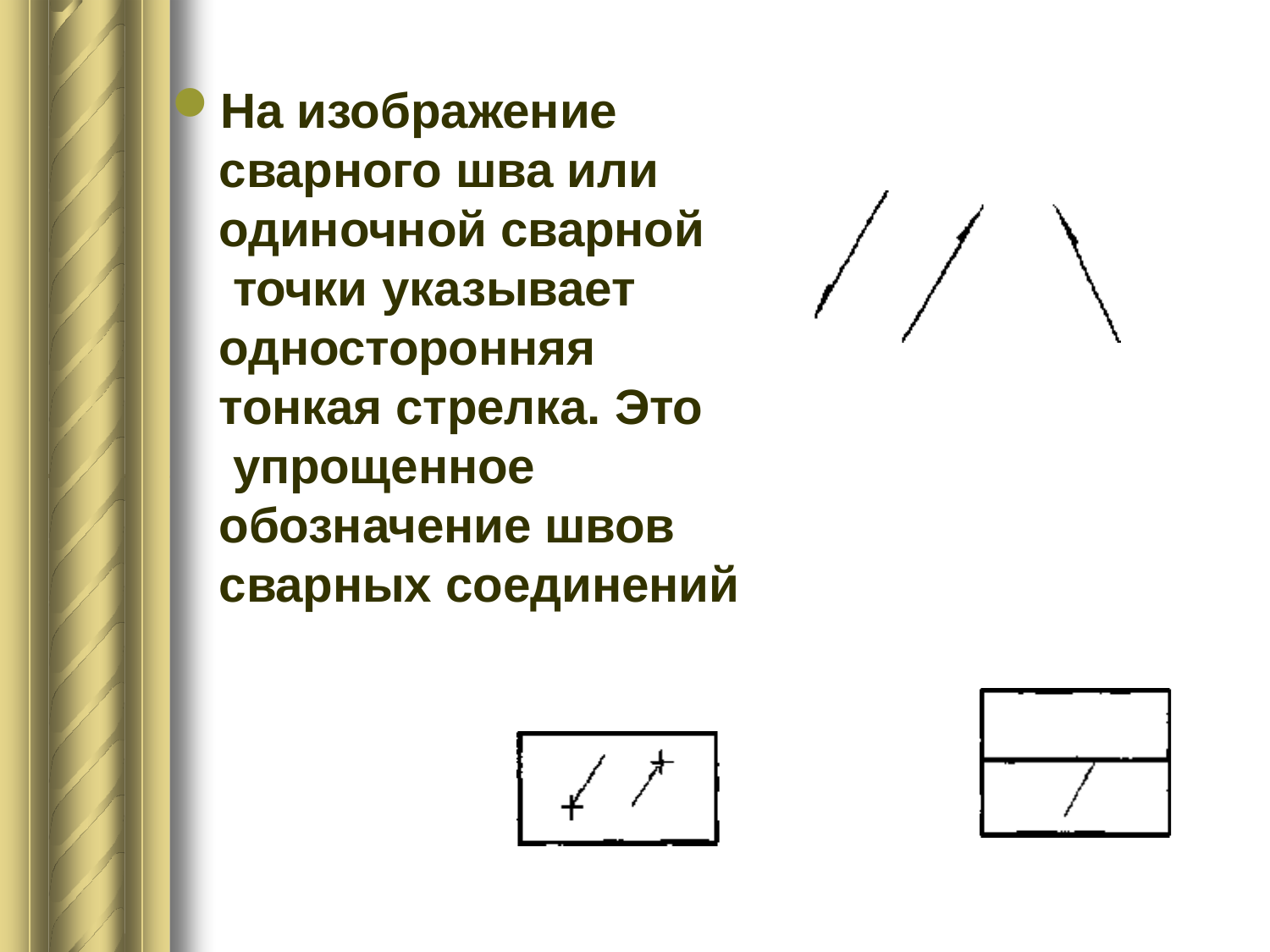

На изображение  сварного шва или
одиночной сварной  точки указывает
односторонняя
тонкая стрелка. Это  упрощенное
обозначение швов  сварных соединений